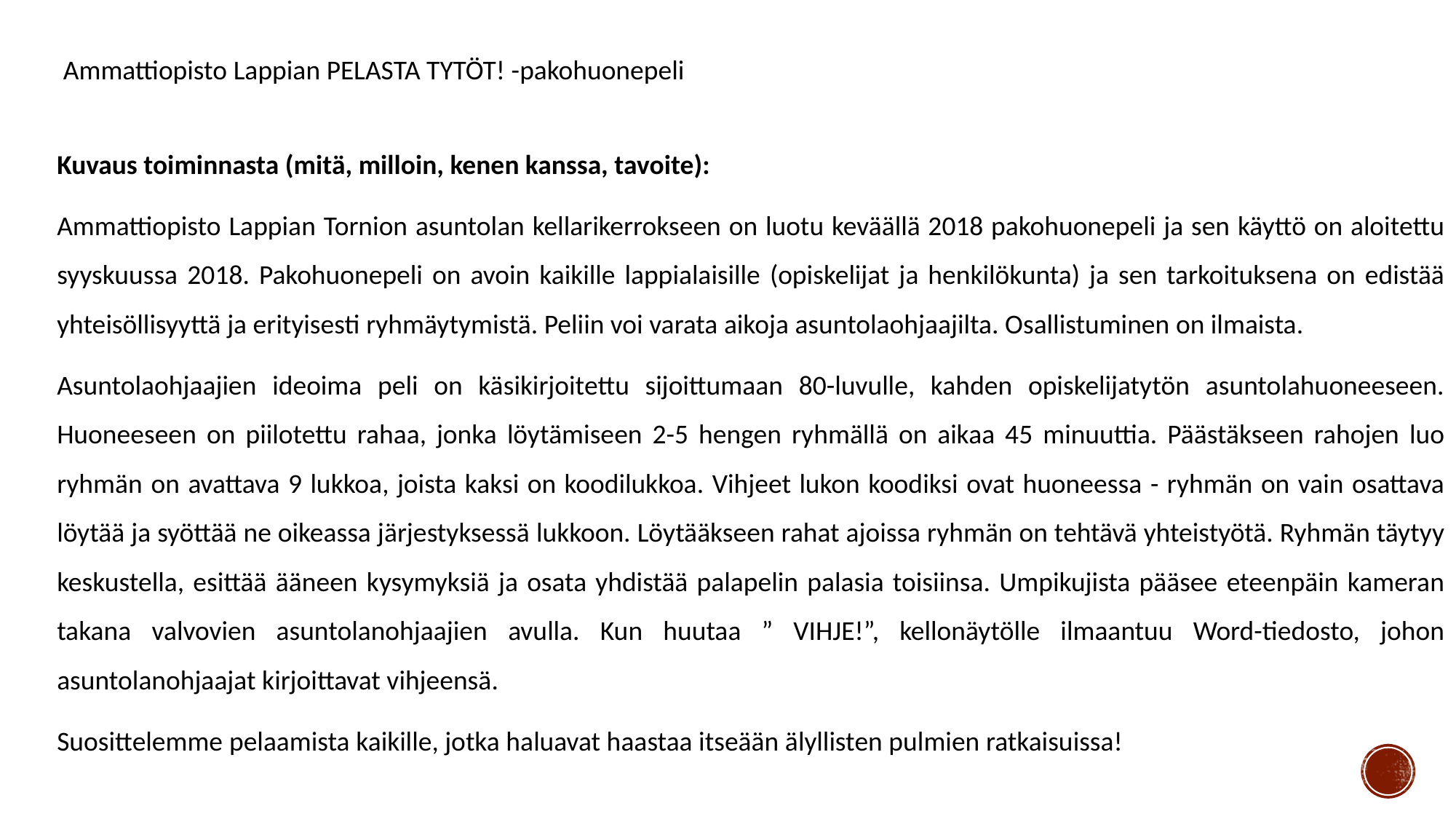

Ammattiopisto Lappian PELASTA TYTÖT! -pakohuonepeli

Kuvaus toiminnasta (mitä, milloin, kenen kanssa, tavoite):
Ammattiopisto Lappian Tornion asuntolan kellarikerrokseen on luotu keväällä 2018 pakohuonepeli ja sen käyttö on aloitettu syyskuussa 2018. Pakohuonepeli on avoin kaikille lappialaisille (opiskelijat ja henkilökunta) ja sen tarkoituksena on edistää yhteisöllisyyttä ja erityisesti ryhmäytymistä. Peliin voi varata aikoja asuntolaohjaajilta. Osallistuminen on ilmaista.
Asuntolaohjaajien ideoima peli on käsikirjoitettu sijoittumaan 80-luvulle, kahden opiskelijatytön asuntolahuoneeseen. Huoneeseen on piilotettu rahaa, jonka löytämiseen 2-5 hengen ryhmällä on aikaa 45 minuuttia. Päästäkseen rahojen luo ryhmän on avattava 9 lukkoa, joista kaksi on koodilukkoa. Vihjeet lukon koodiksi ovat huoneessa - ryhmän on vain osattava löytää ja syöttää ne oikeassa järjestyksessä lukkoon. Löytääkseen rahat ajoissa ryhmän on tehtävä yhteistyötä. Ryhmän täytyy keskustella, esittää ääneen kysymyksiä ja osata yhdistää palapelin palasia toisiinsa. Umpikujista pääsee eteenpäin kameran takana valvovien asuntolanohjaajien avulla. Kun huutaa ” VIHJE!”, kellonäytölle ilmaantuu Word-tiedosto, johon asuntolanohjaajat kirjoittavat vihjeensä.
Suosittelemme pelaamista kaikille, jotka haluavat haastaa itseään älyllisten pulmien ratkaisuissa!